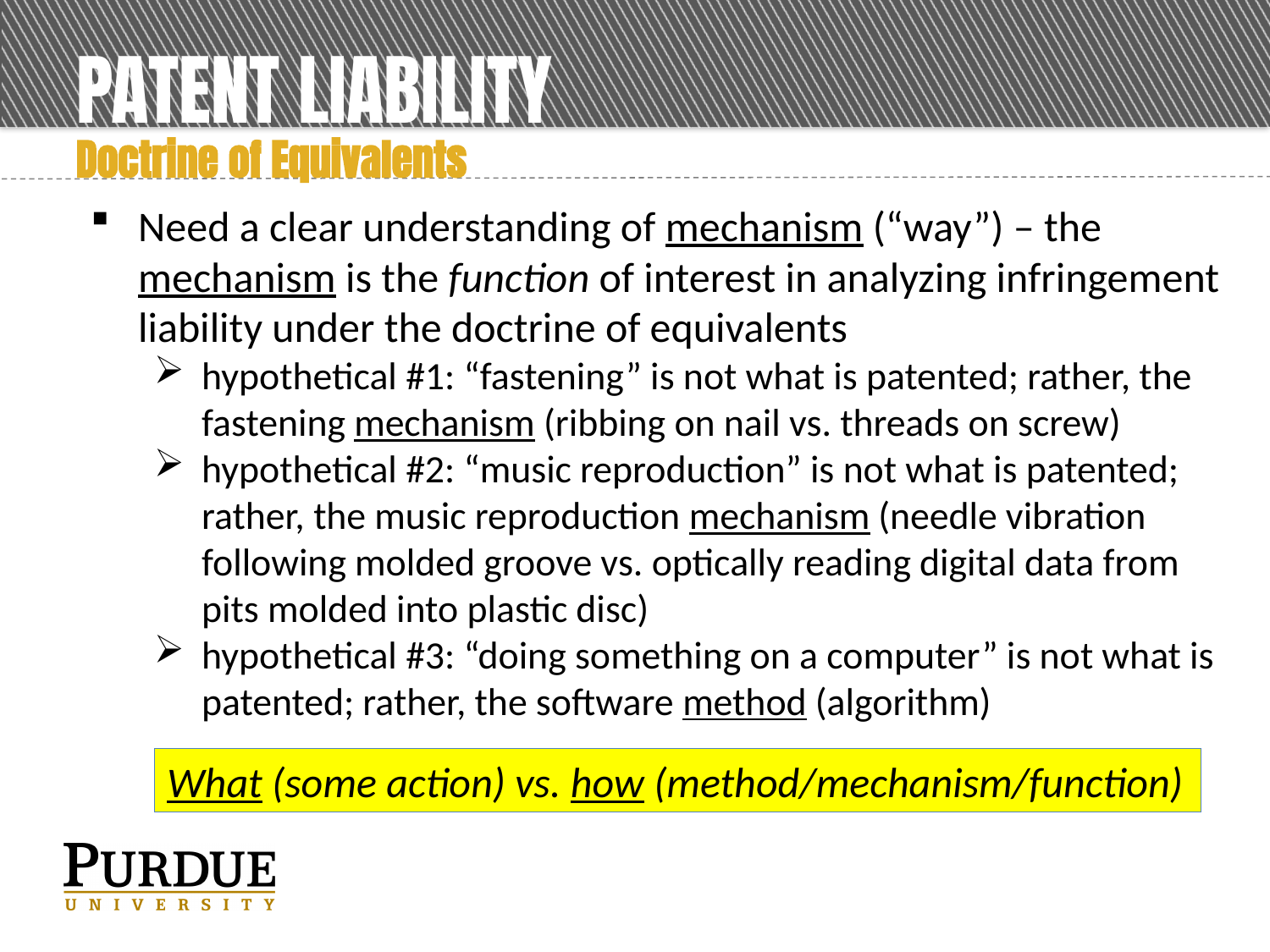

# PATENT LIABILITY
Doctrine of Equivalents
Need a clear understanding of mechanism (“way”) – the mechanism is the function of interest in analyzing infringement liability under the doctrine of equivalents
hypothetical #1: “fastening” is not what is patented; rather, the fastening mechanism (ribbing on nail vs. threads on screw)
hypothetical #2: “music reproduction” is not what is patented; rather, the music reproduction mechanism (needle vibration following molded groove vs. optically reading digital data from pits molded into plastic disc)
hypothetical #3: “doing something on a computer” is not what is patented; rather, the software method (algorithm)

What (some action) vs. how (method/mechanism/function)